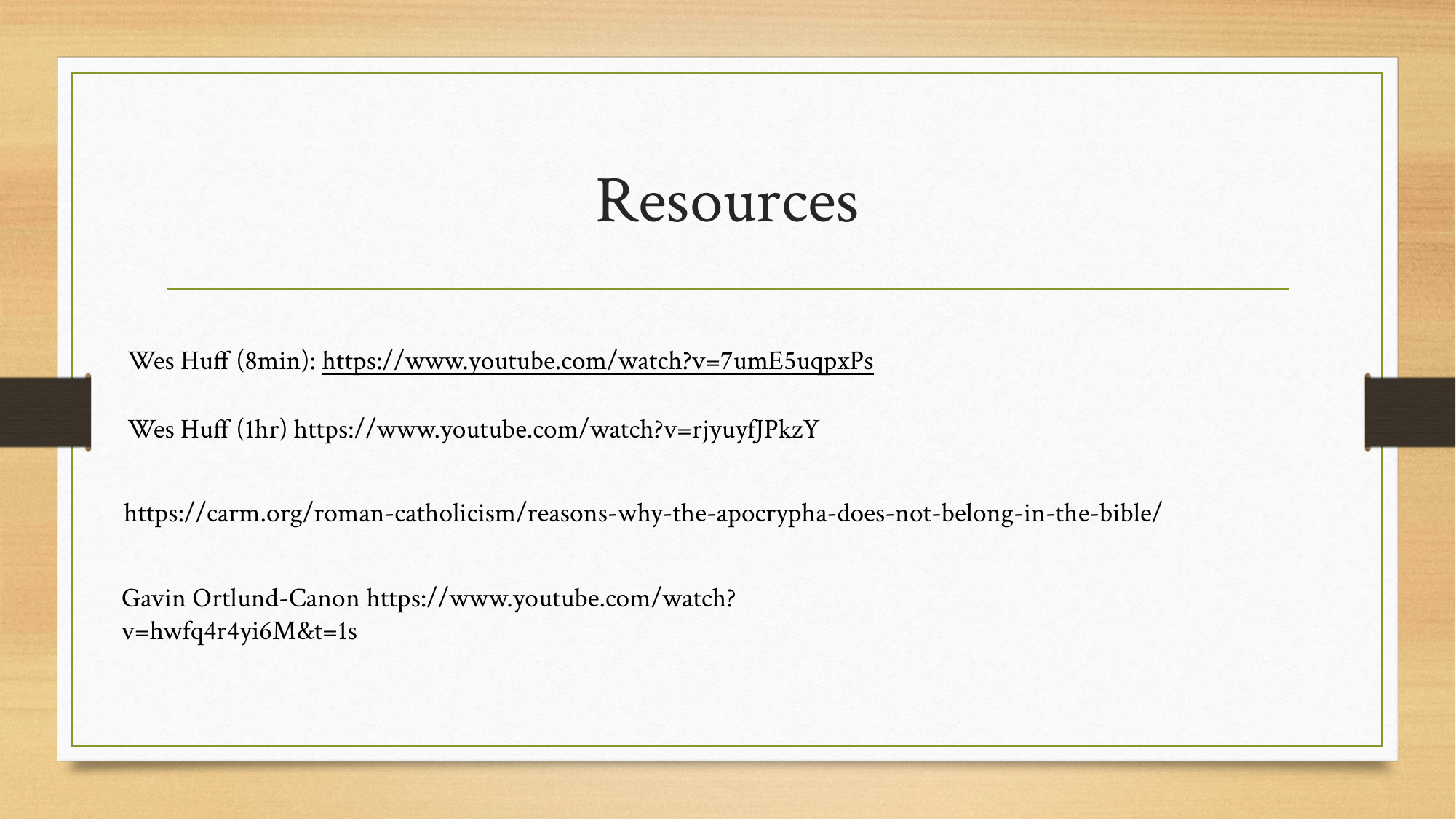

# Resources
Wes Huff (8min): https://www.youtube.com/watch?v=7umE5uqpxPs
Wes Huff (1hr) https://www.youtube.com/watch?v=rjyuyfJPkzY
https://carm.org/roman-catholicism/reasons-why-the-apocrypha-does-not-belong-in-the-bible/
Gavin Ortlund-Canon https://www.youtube.com/watch?v=hwfq4r4yi6M&t=1s